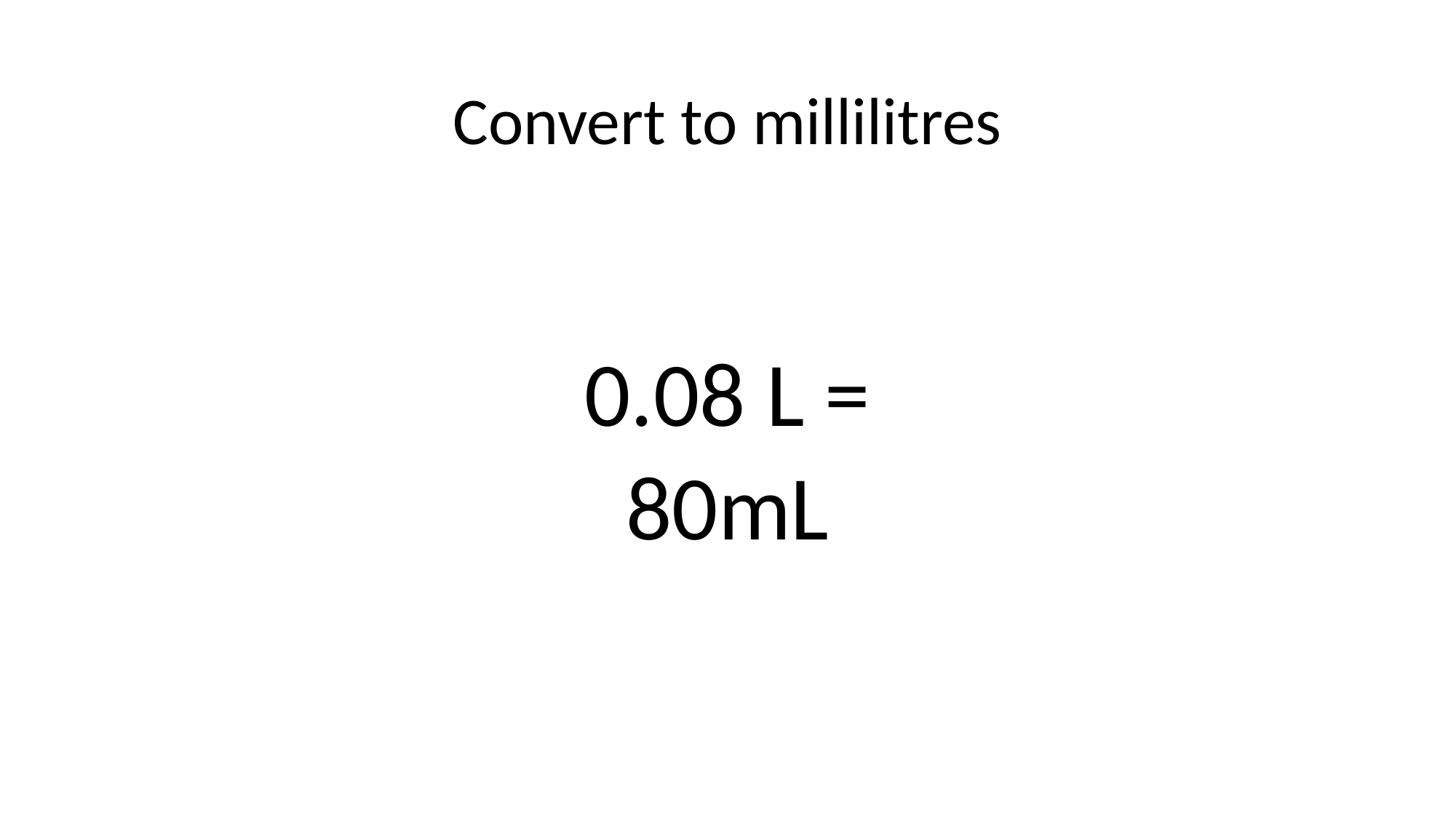

# Convert to millilitres

0.08 L =
80mL